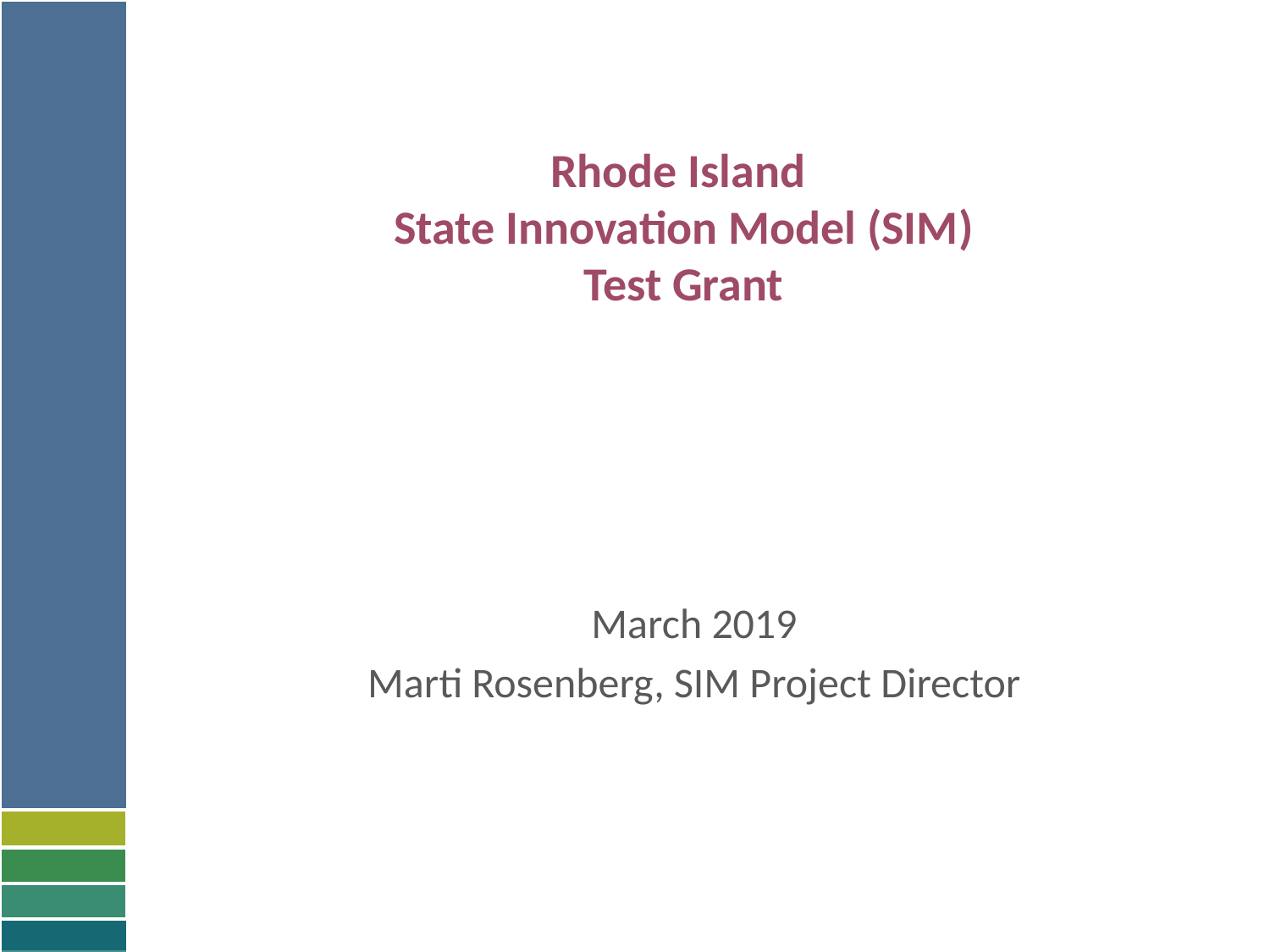

# Rhode Island State Innovation Model (SIM) Test Grant

March 2019
Marti Rosenberg, SIM Project Director